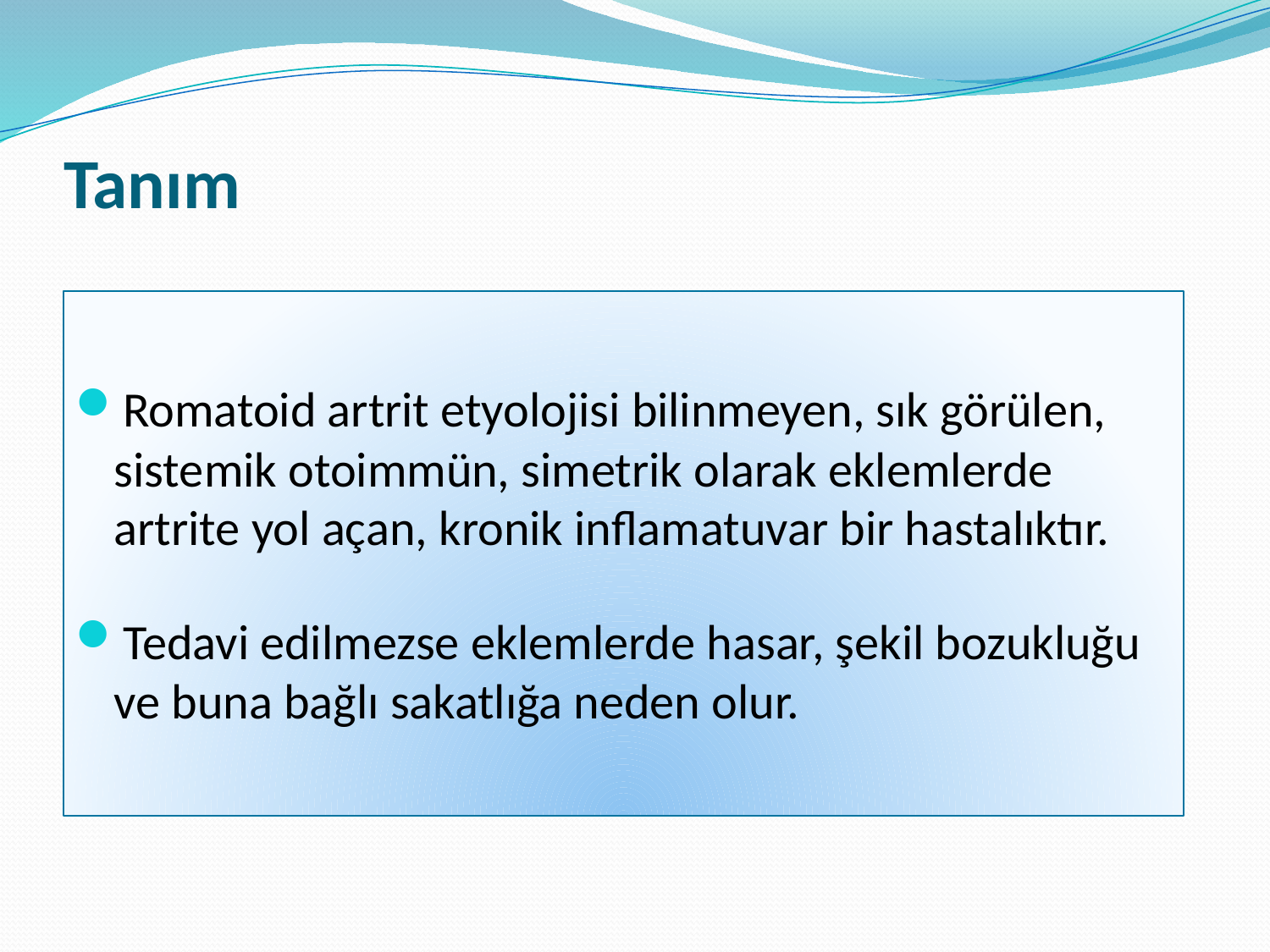

# Tanım
Romatoid artrit etyolojisi bilinmeyen, sık görülen, sistemik otoimmün, simetrik olarak eklemlerde artrite yol açan, kronik inflamatuvar bir hastalıktır.

Tedavi edilmezse eklemlerde hasar, şekil bozukluğu ve buna bağlı sakatlığa neden olur.